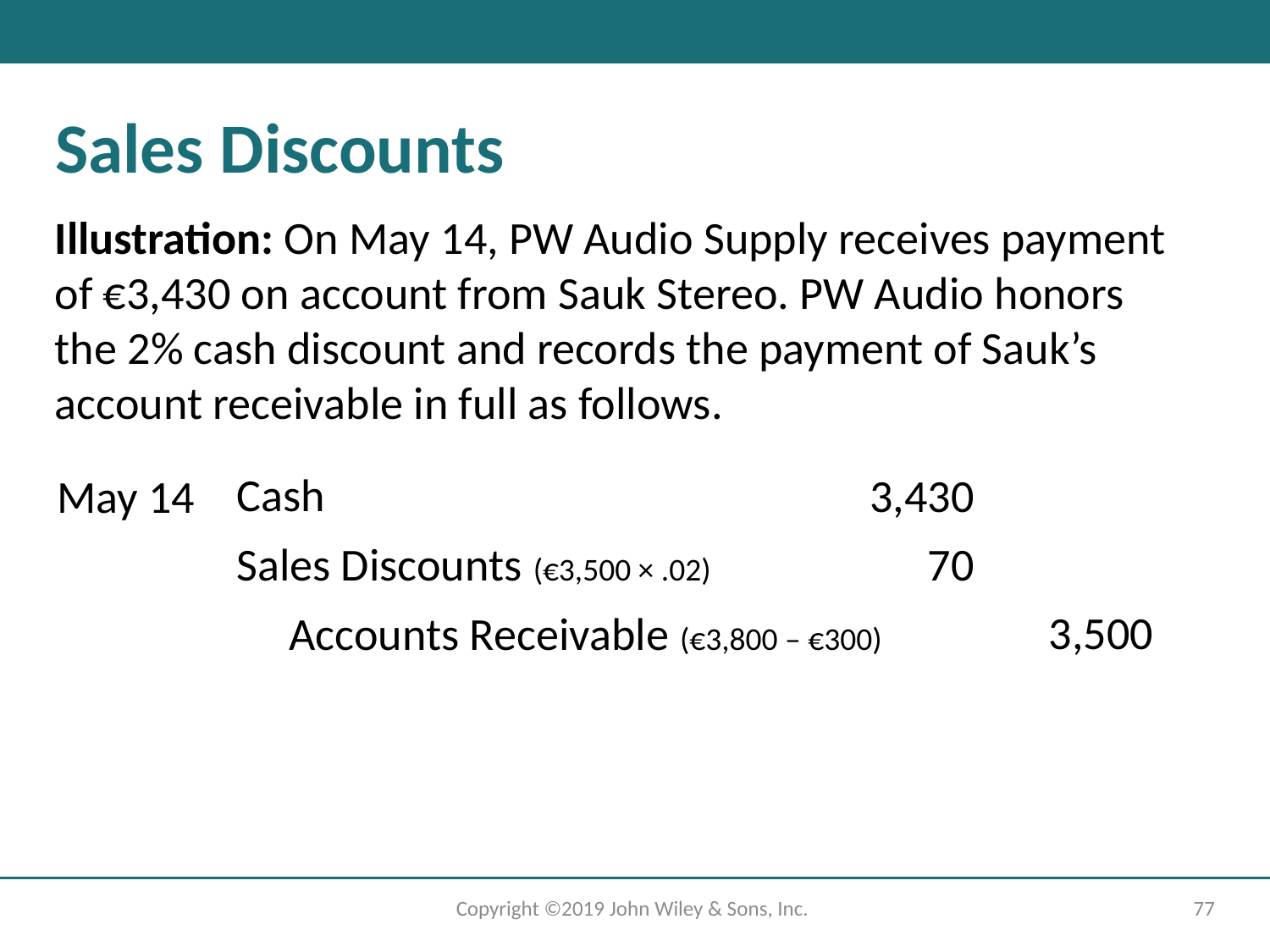

# Sales Discounts
Illustration: On May 14, PW Audio Supply receives payment of €3,430 on account from Sauk Stereo. PW Audio honors the 2% cash discount and records the payment of Sauk’s account receivable in full as follows.

Cash
3,430
May 14
Sales Discounts (€3,500 × .02)
70
3,500
Accounts Receivable (€3,800 – €300)
Copyright ©2019 John Wiley & Sons, Inc.
77